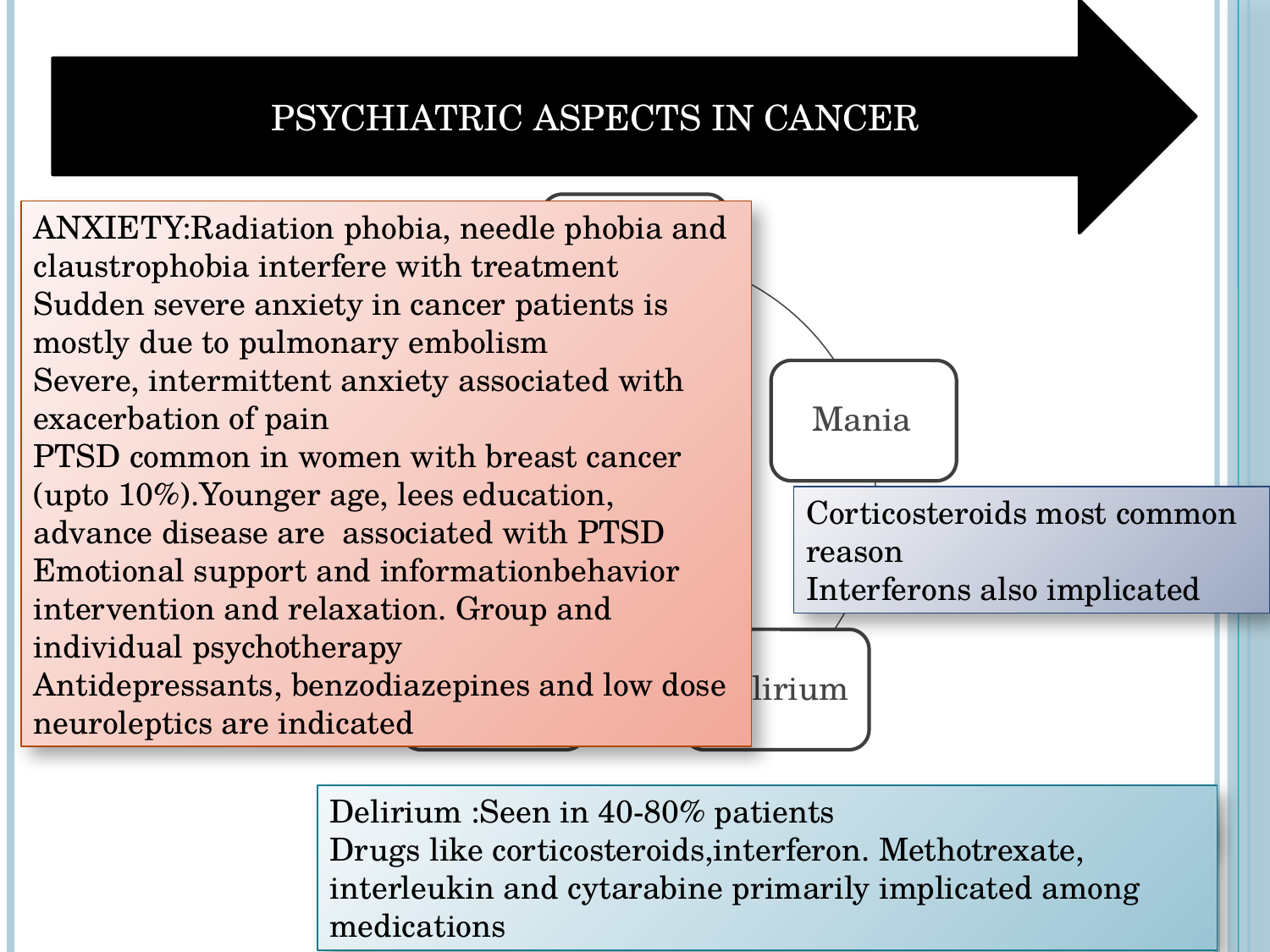

PSYCHIATRIC ASPECTS IN CANCER

Anxiety
Mania
Delirium
Psychosis
Suicide
ANXIETY:Radiation phobia, needle phobia and claustrophobia interfere with treatment
Sudden severe anxiety in cancer patients is mostly due to pulmonary embolism
Severe, intermittent anxiety associated with exacerbation of pain
PTSD common in women with breast cancer (upto 10%).Younger age, lees education, advance disease are  associated with PTSD
Emotional support and informationbehavior intervention and relaxation. Group and individual psychotherapy
Antidepressants, benzodiazepines and low dose neuroleptics are indicated
Corticosteroids most common reason
Interferons also implicated
Delirium :Seen in 40-80% patients
Drugs like corticosteroids,interferon. Methotrexate, interleukin and cytarabine primarily implicated among medications